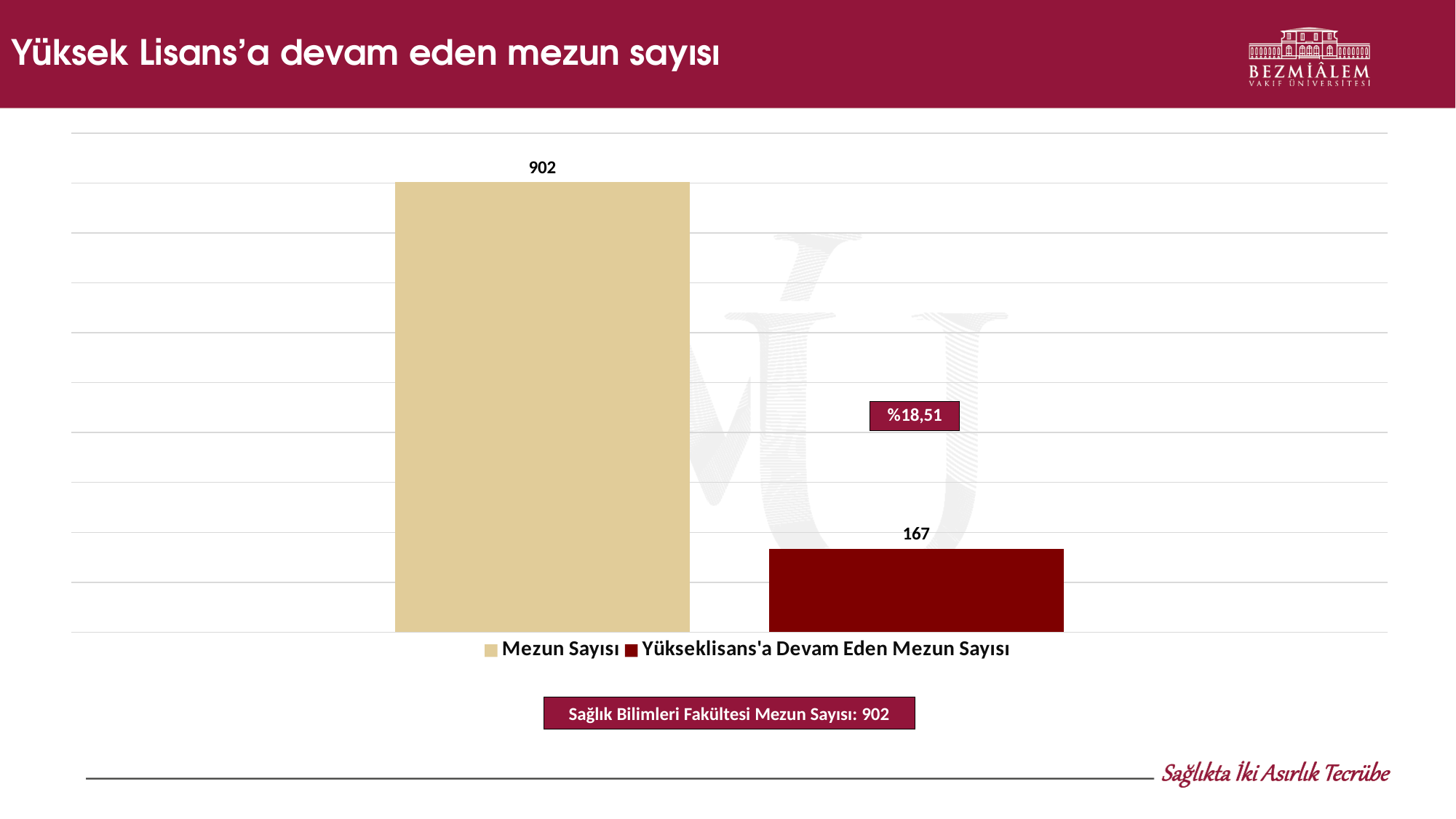

# Yüksek Lisans’a devam eden mezun sayısı

### Chart

| Category | Mezun Sayısı | Yükseklisans'a Devam Eden Mezun Sayısı |
|---|---|---|
| GENEL | 902.0 | 167.0 |
Sağlık Bilimleri Fakültesi Mezun Sayısı: 902